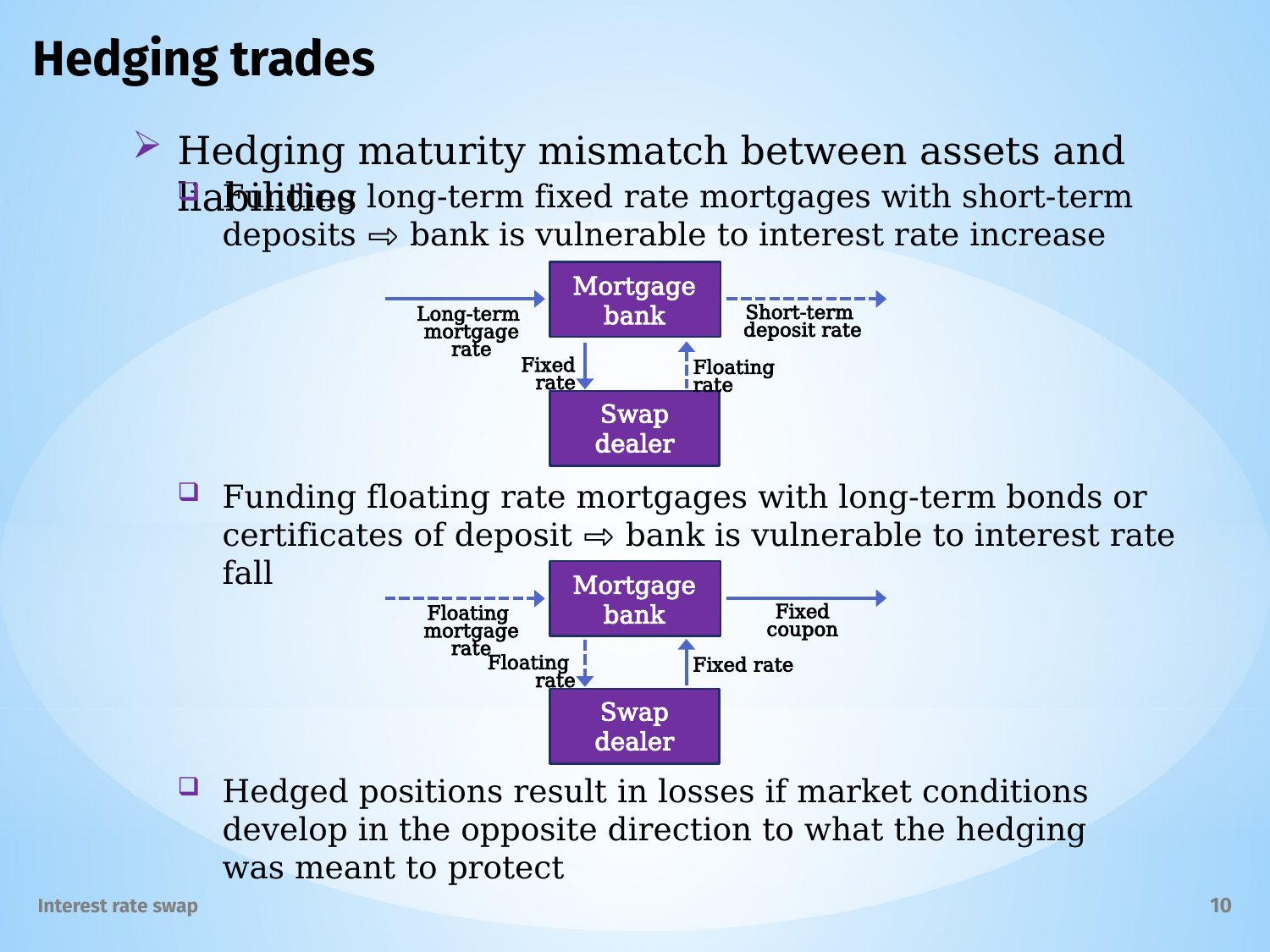

# Hedging trades
Hedging maturity mismatch between assets and liabilities
Funding long-term fixed rate mortgages with short-term deposits ⇨ bank is vulnerable to interest rate increase

Mortgage
bank
Short-term
deposit rate
Long-term
mortgage rate
Fixed rate
Floating rate

Swap
dealer
Funding floating rate mortgages with long-term bonds or certificates of deposit ⇨ bank is vulnerable to interest rate fall

Mortgage
bank
Fixed coupon
Floating
mortgage rate
Floating  rate
Fixed rate

Swap
dealer
Hedged positions result in losses if market conditions develop in the opposite direction to what the hedging was meant to protect
Interest rate swap
10